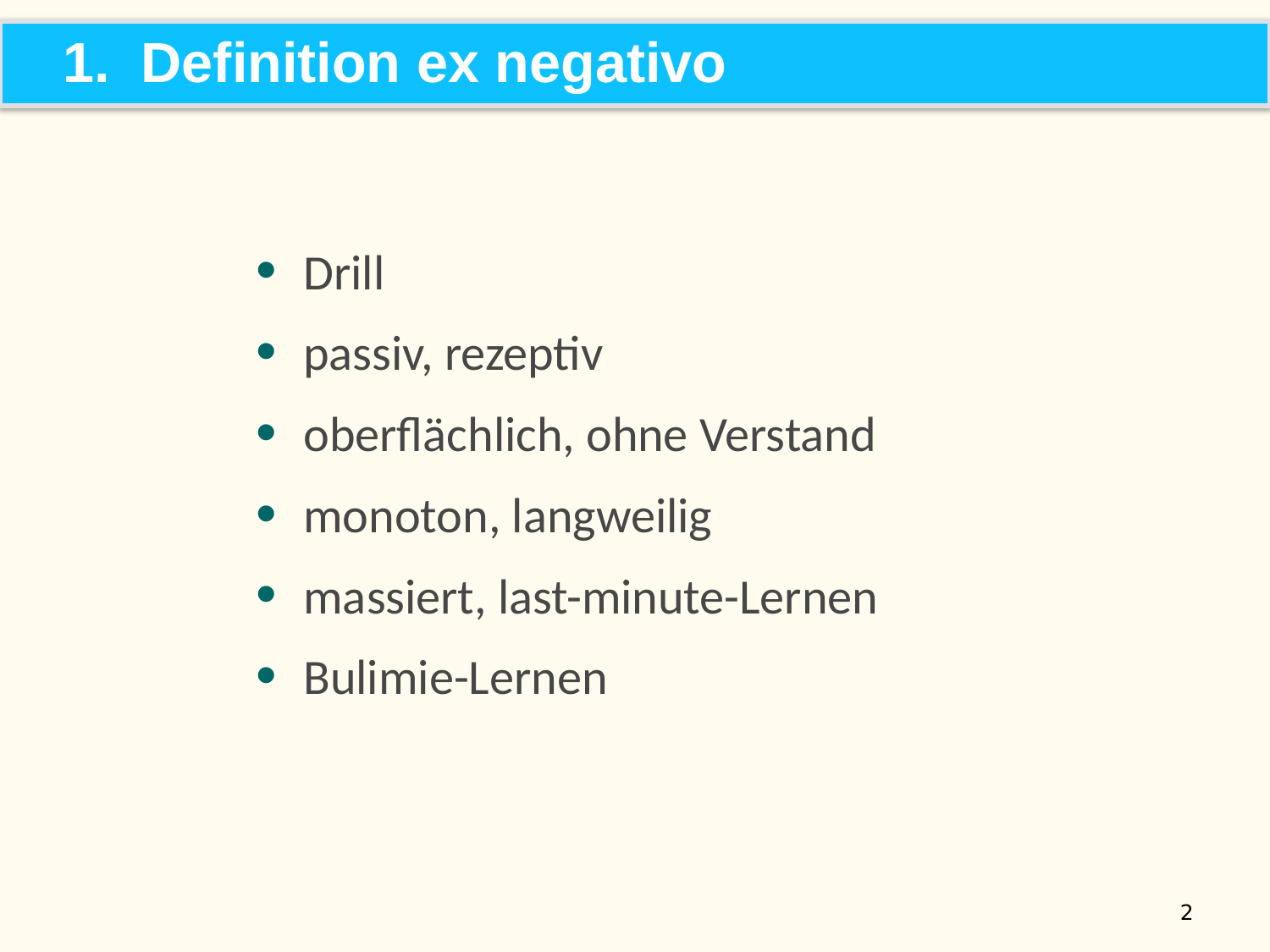

1.  Definition ex negativo
Drill
passiv, rezeptiv
oberflächlich, ohne Verstand
monoton, langweilig
massiert, last-minute-Lernen
Bulimie-Lernen

2